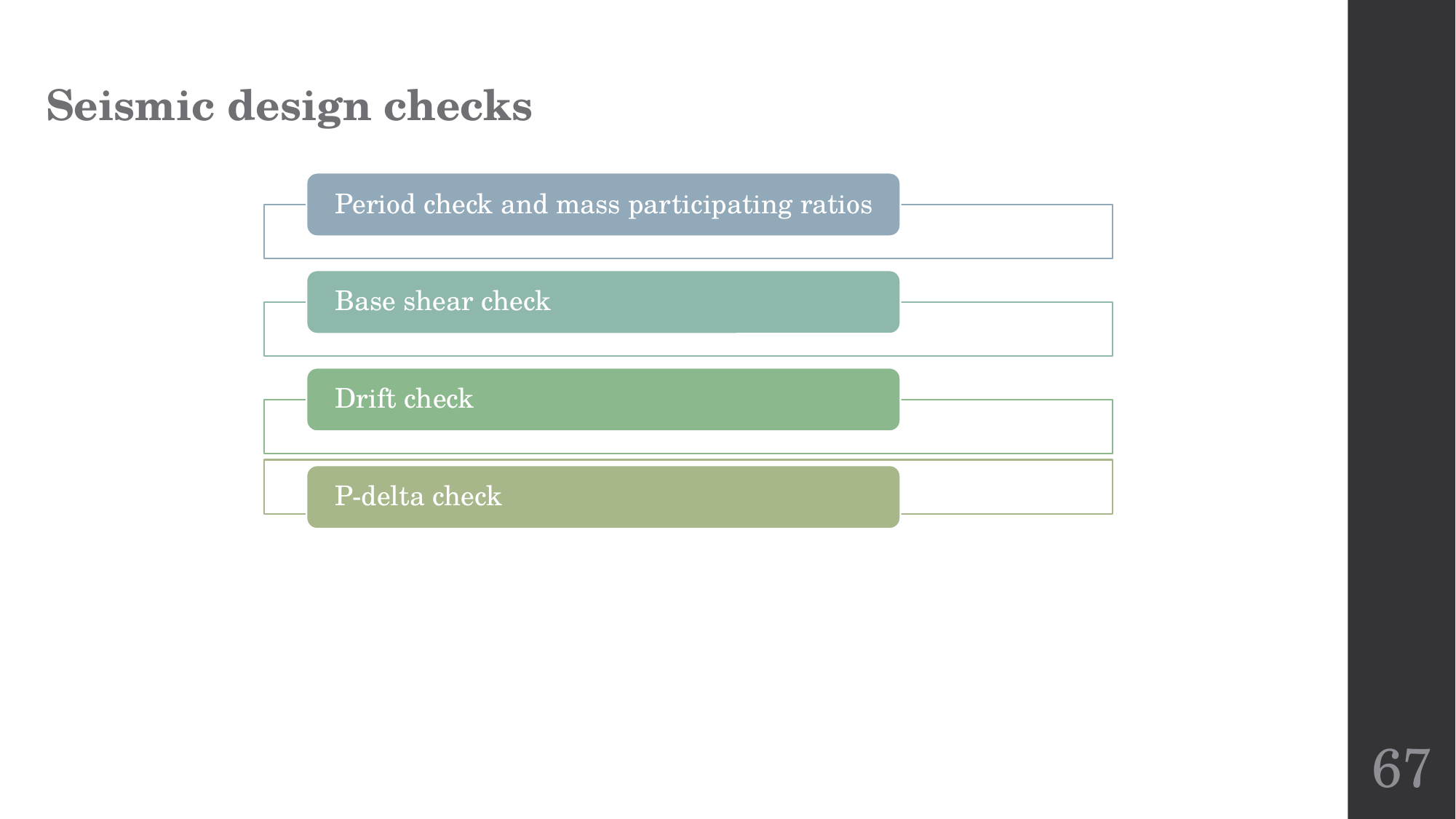

Seismic design checks
Period check and mass participating ratios
Base shear check
Drift check
P-delta check
67